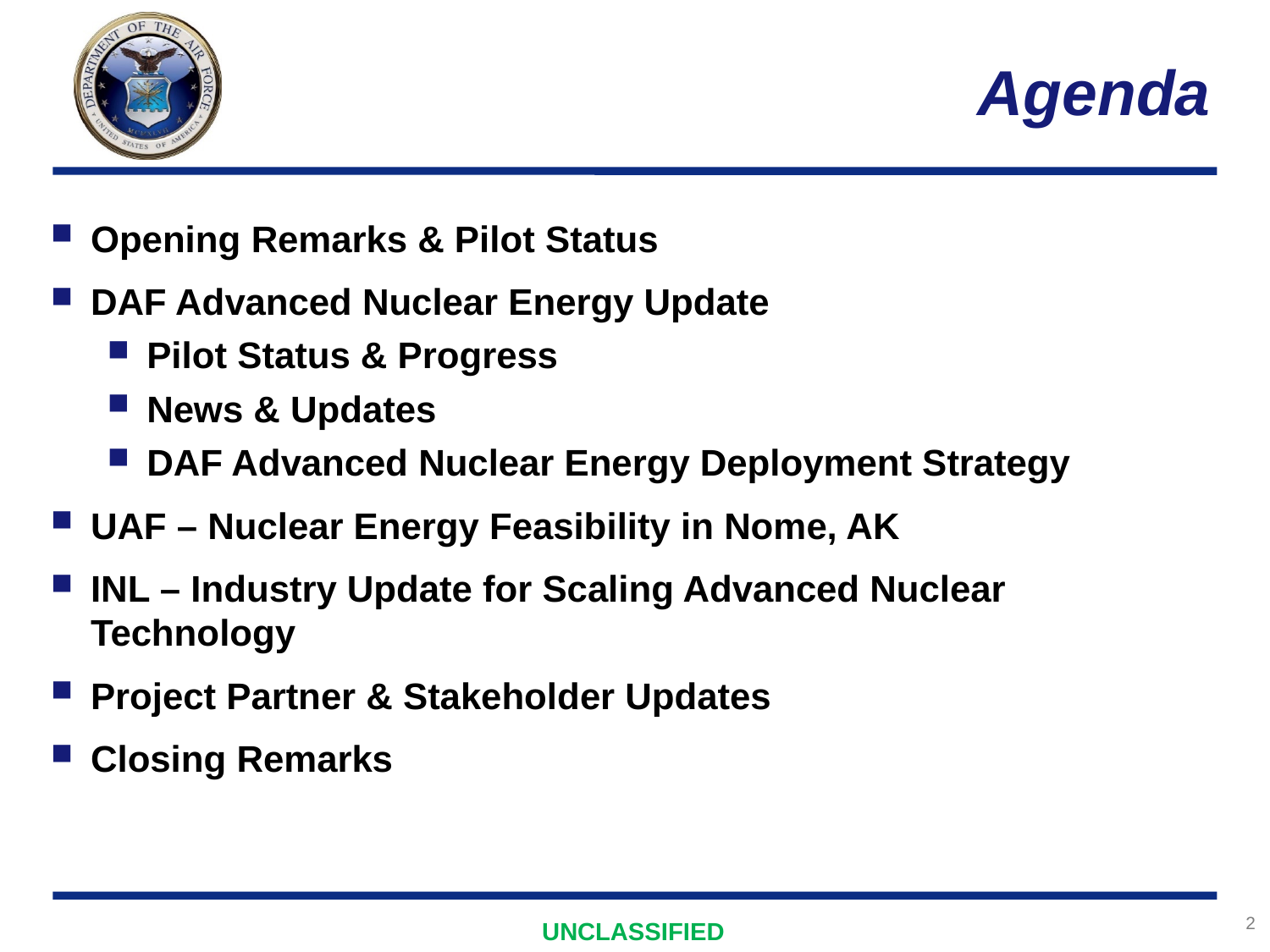

# Agenda
Opening Remarks & Pilot Status
DAF Advanced Nuclear Energy Update
Pilot Status & Progress
News & Updates
DAF Advanced Nuclear Energy Deployment Strategy
UAF – Nuclear Energy Feasibility in Nome, AK
INL – Industry Update for Scaling Advanced Nuclear Technology
Project Partner & Stakeholder Updates
Closing Remarks
2
UNCLASSIFIED